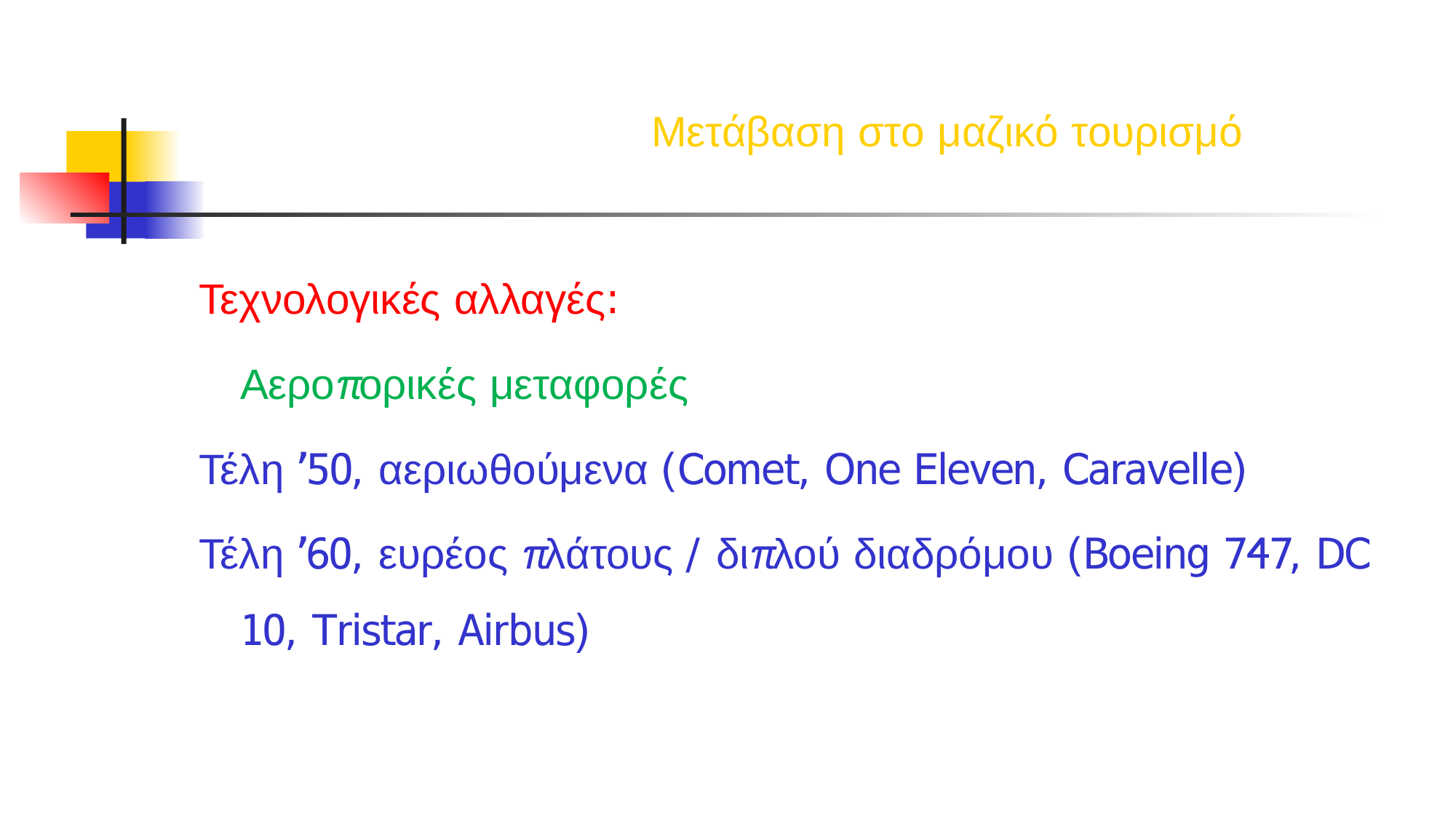

Τεχνολογικές αλλαγές:
	Αεροπορικές μεταφορές
Τέλη ’50, αεριωθούμενα (Comet, One Eleven, Caravelle)
Τέλη ’60, ευρέος πλάτους / διπλού διαδρόμου (Boeing 747, DC 10, Tristar, Airbus)

Μετάβαση στο μαζικό τουρισμό